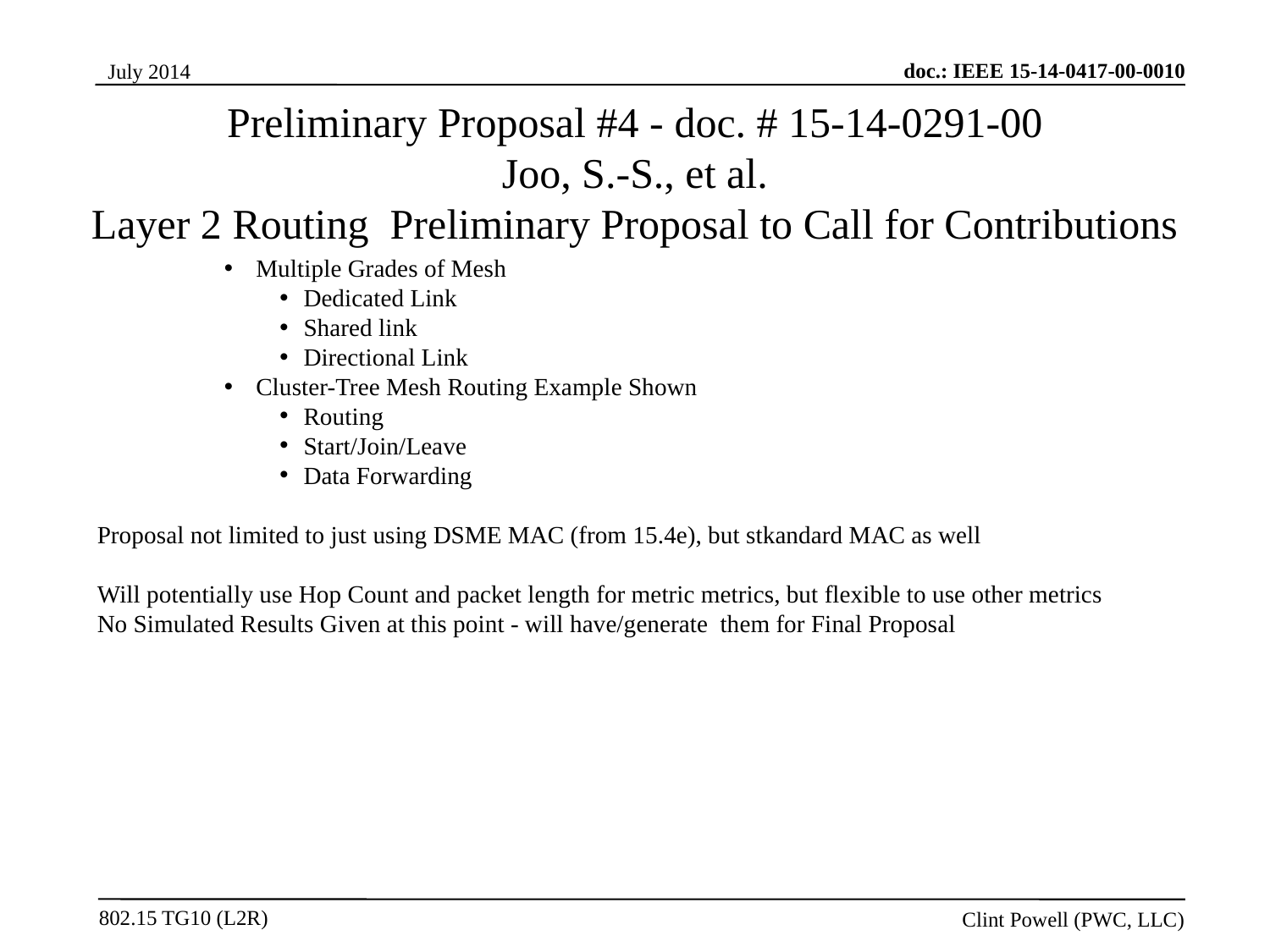

Preliminary Proposal #4 - doc. # 15-14-0291-00
Joo, S.-S., et al.
Layer 2 Routing  Preliminary Proposal to Call for Contributions
Multiple Grades of Mesh
Dedicated Link
Shared link
Directional Link
Cluster-Tree Mesh Routing Example Shown
Routing
Start/Join/Leave
Data Forwarding

Proposal not limited to just using DSME MAC (from 15.4e), but stkandard MAC as well

Will potentially use Hop Count and packet length for metric metrics, but flexible to use other metrics
No Simulated Results Given at this point - will have/generate  them for Final Proposal